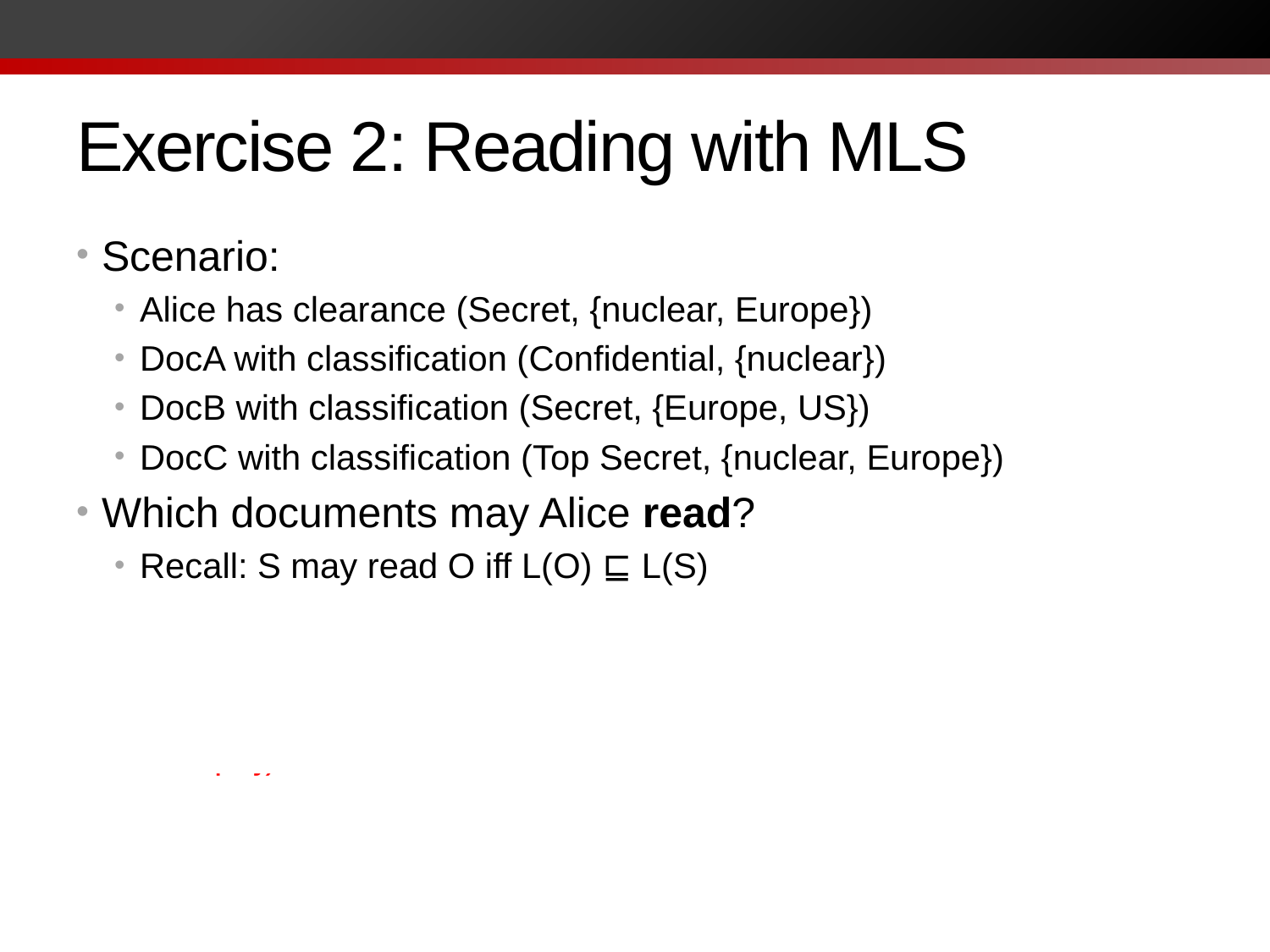

# Exercise 2: Reading with MLS
Scenario:
Alice has clearance (Secret, {nuclear, Europe})
DocA with classification (Confidential, {nuclear})
DocB with classification (Secret, {Europe, US})
DocC with classification (Top Secret, {nuclear, Europe})
Which documents may Alice read?
Recall: S may read O iff L(O) ⊑ L(S)
DocA: (Confidential, {nuclear}) ⊑ (Secret, {nuclear, Europe})
DocB: (Secret, {Europe, US}) ⋢ (Secret, {nuclear, Europe})
DocC: (Top Secret, {nuclear, Europe}) ⋢ (Secret, {nuclear, Europe})